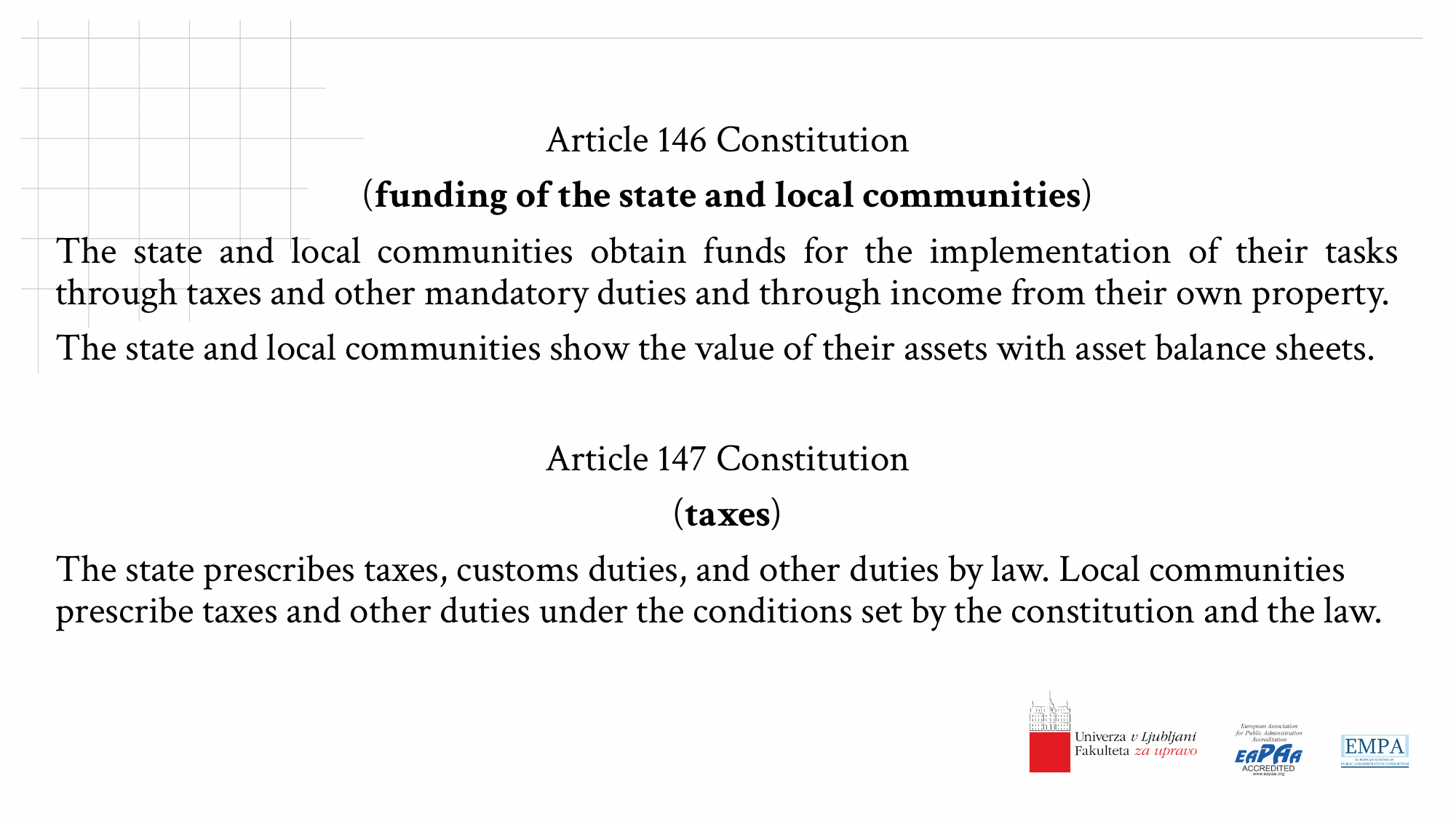

Article 146 Constitution
(funding of the state and local communities)
The state and local communities obtain funds for the implementation of their tasks through taxes and other mandatory duties and through income from their own property.
The state and local communities show the value of their assets with asset balance sheets.

Article 147 Constitution
(taxes)
The state prescribes taxes, customs duties, and other duties by law. Local communities prescribe taxes and other duties under the conditions set by the constitution and the law.